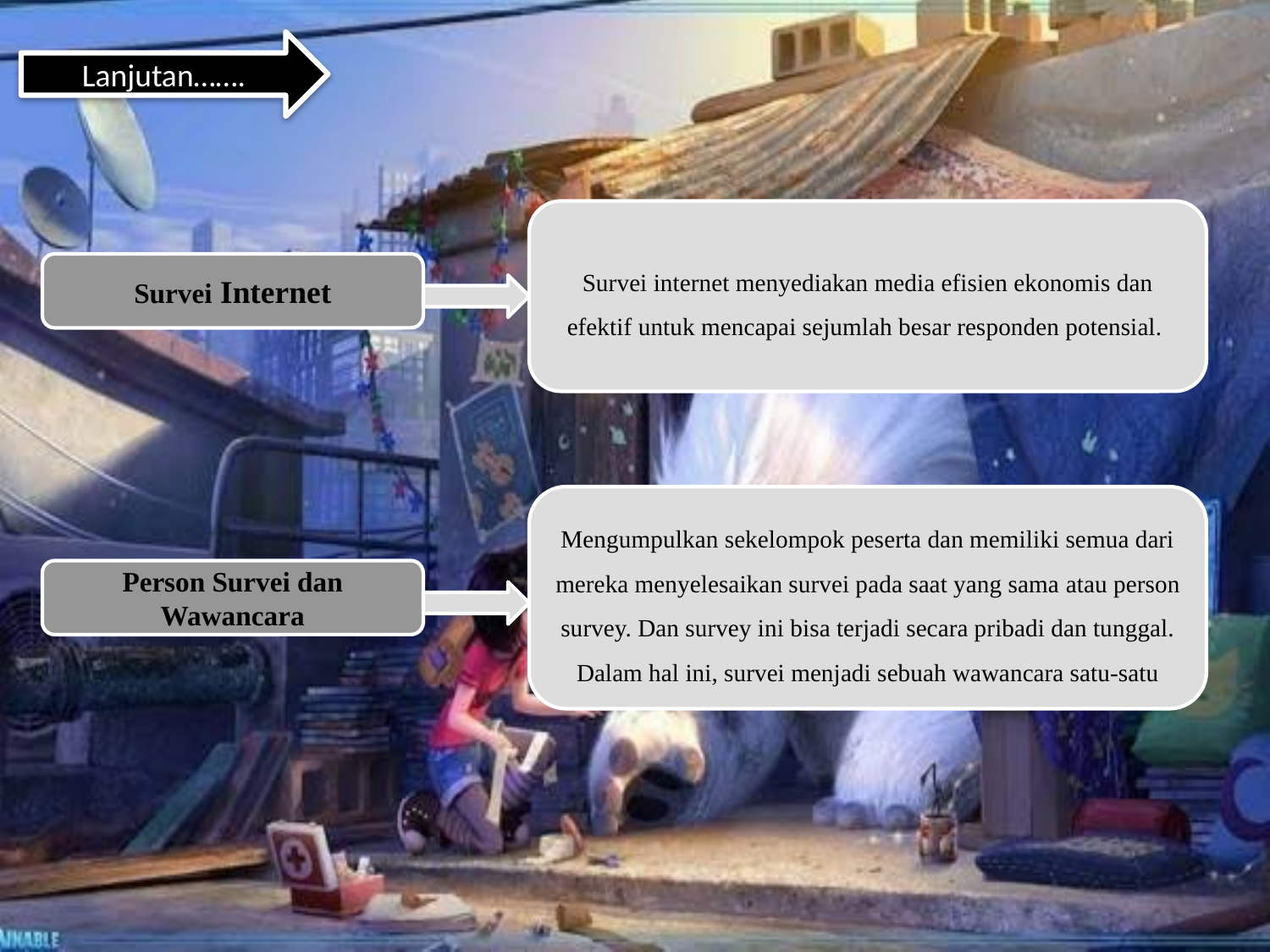

Lanjutan…….
Survei internet menyediakan media efisien ekonomis dan efektif untuk mencapai sejumlah besar responden potensial.
Survei Internet

Mengumpulkan sekelompok peserta dan memiliki semua dari mereka menyelesaikan survei pada saat yang sama atau person survey. Dan survey ini bisa terjadi secara pribadi dan tunggal. Dalam hal ini, survei menjadi sebuah wawancara satu-satu
Person Survei dan Wawancara